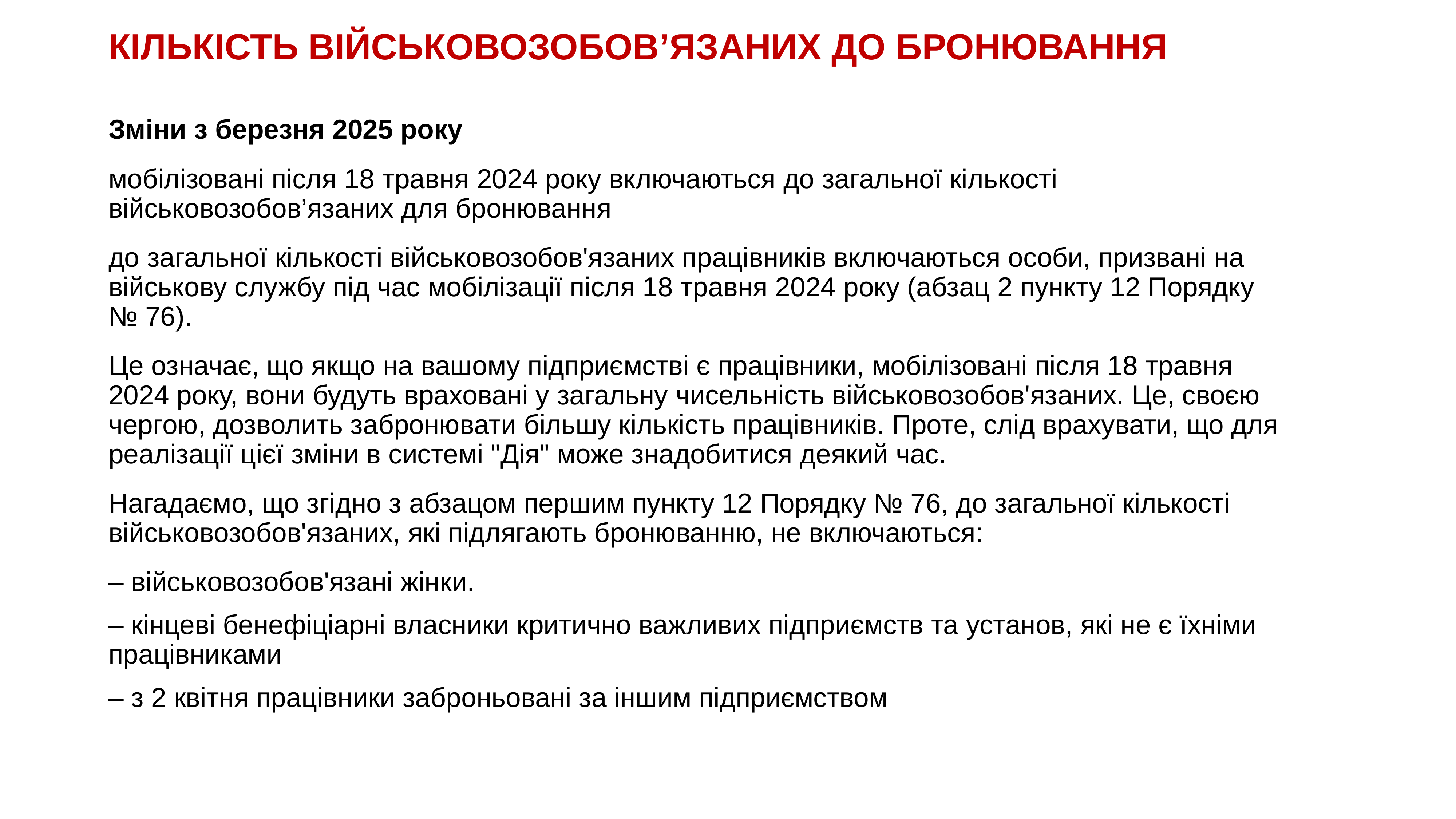

# КІЛЬКІСТЬ ВІЙСЬКОВОЗОБОВ’ЯЗАНИХ ДО БРОНЮВАННЯ
Зміни з березня 2025 року
мобілізовані після 18 травня 2024 року включаються до загальної кількості військовозобов’язаних для бронювання
до загальної кількості військовозобов'язаних працівників включаються особи, призвані на військову службу під час мобілізації після 18 травня 2024 року (абзац 2 пункту 12 Порядку № 76).
Це означає, що якщо на вашому підприємстві є працівники, мобілізовані після 18 травня 2024 року, вони будуть враховані у загальну чисельність військовозобов'язаних. Це, своєю чергою, дозволить забронювати більшу кількість працівників. Проте, слід врахувати, що для реалізації цієї зміни в системі "Дія" може знадобитися деякий час.
Нагадаємо, що згідно з абзацом першим пункту 12 Порядку № 76, до загальної кількості військовозобов'язаних, які підлягають бронюванню, не включаються:
– військовозобов'язані жінки.
– кінцеві бенефіціарні власники критично важливих підприємств та установ, які не є їхніми працівниками
– з 2 квітня працівники заброньовані за іншим підприємством

KAZNACHEI
97